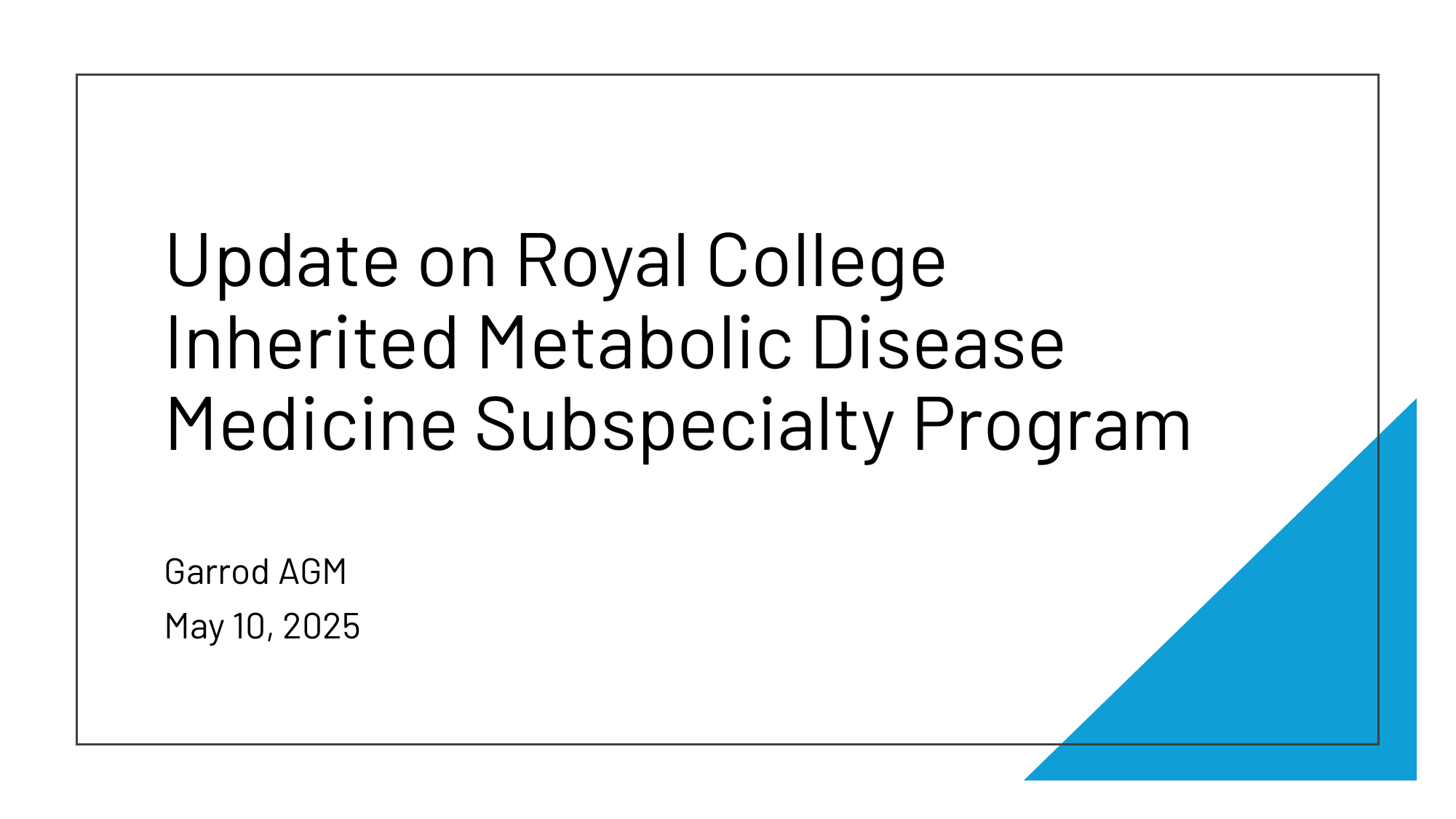

# Update on Royal College Inherited Metabolic Disease Medicine Subspecialty Program

Garrod AGM
May 10, 2025